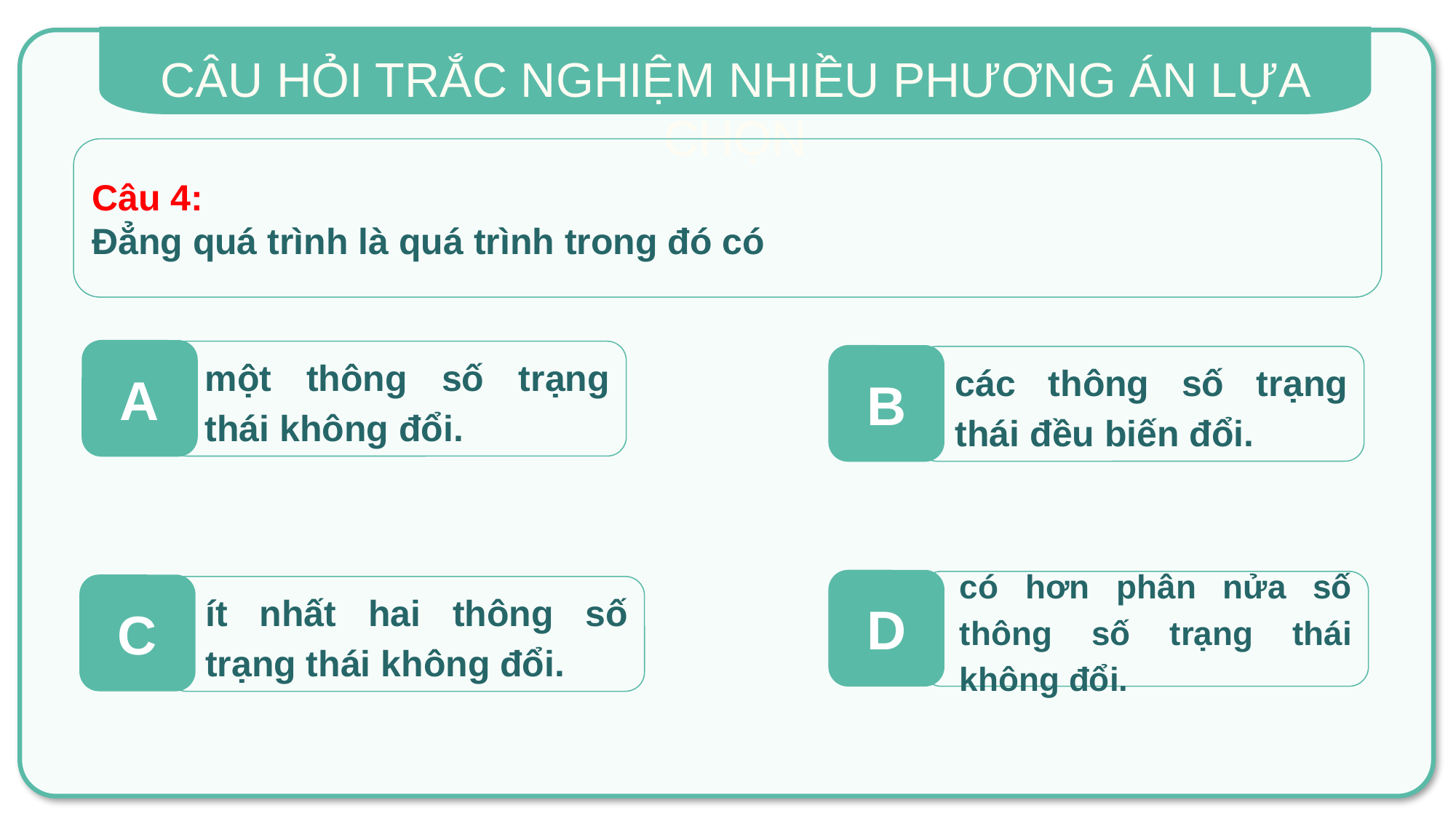

CÂU HỎI TRẮC NGHIỆM NHIỀU PHƯƠNG ÁN LỰA CHỌN

#
Câu 4:
Đẳng quá trình là quá trình trong đó có

A
một thông số trạng thái không đổi.
B
các thông số trạng thái đều biến đổi.
D
có hơn phân nửa số thông số trạng thái không đổi.
C
ít nhất hai thông số trạng thái không đổi.